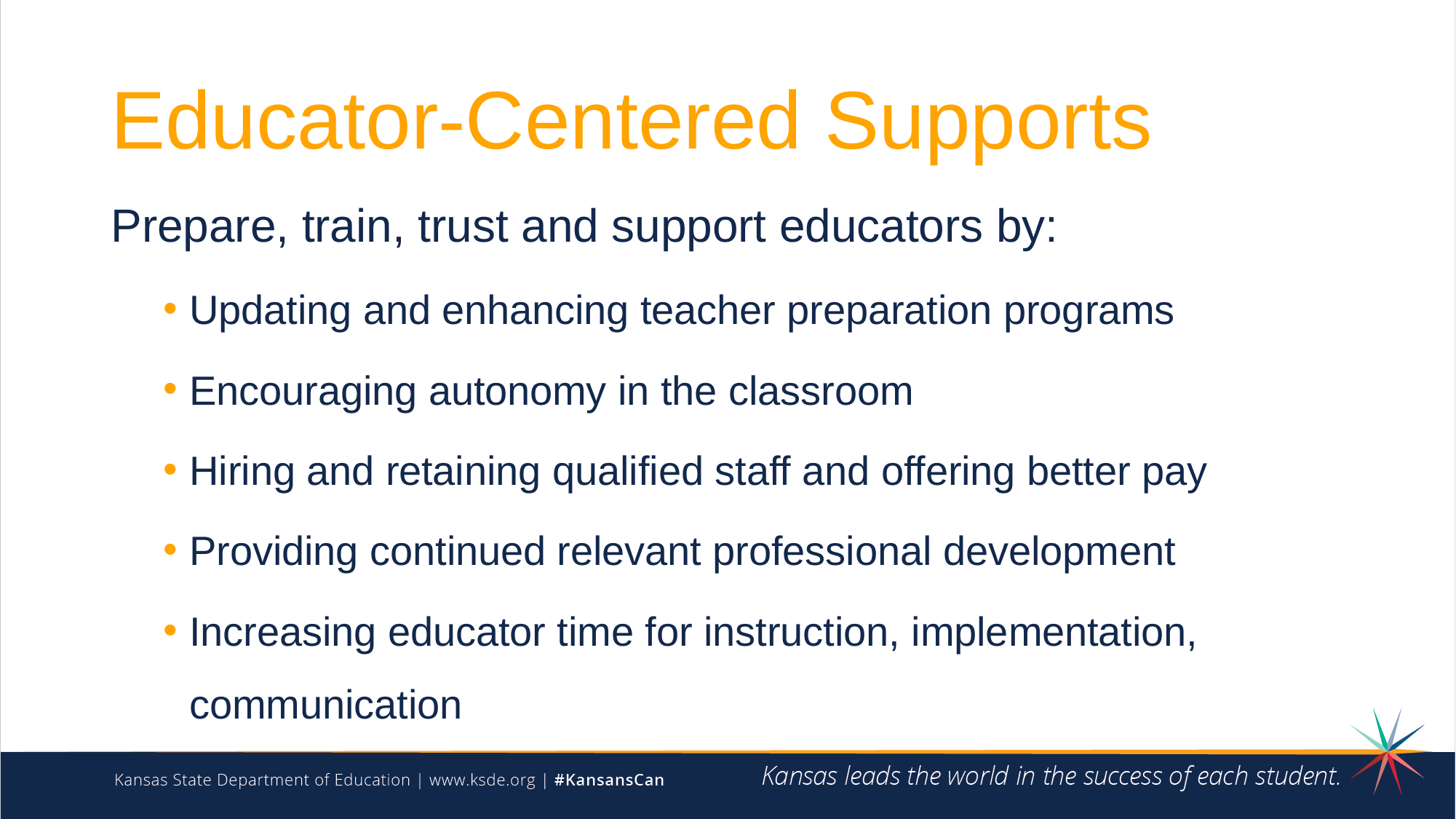

# Educator-Centered Supports
Prepare, train, trust and support educators by:
Updating and enhancing teacher preparation programs
Encouraging autonomy in the classroom
Hiring and retaining qualified staff and offering better pay
Providing continued relevant professional development
Increasing educator time for instruction, implementation, communication